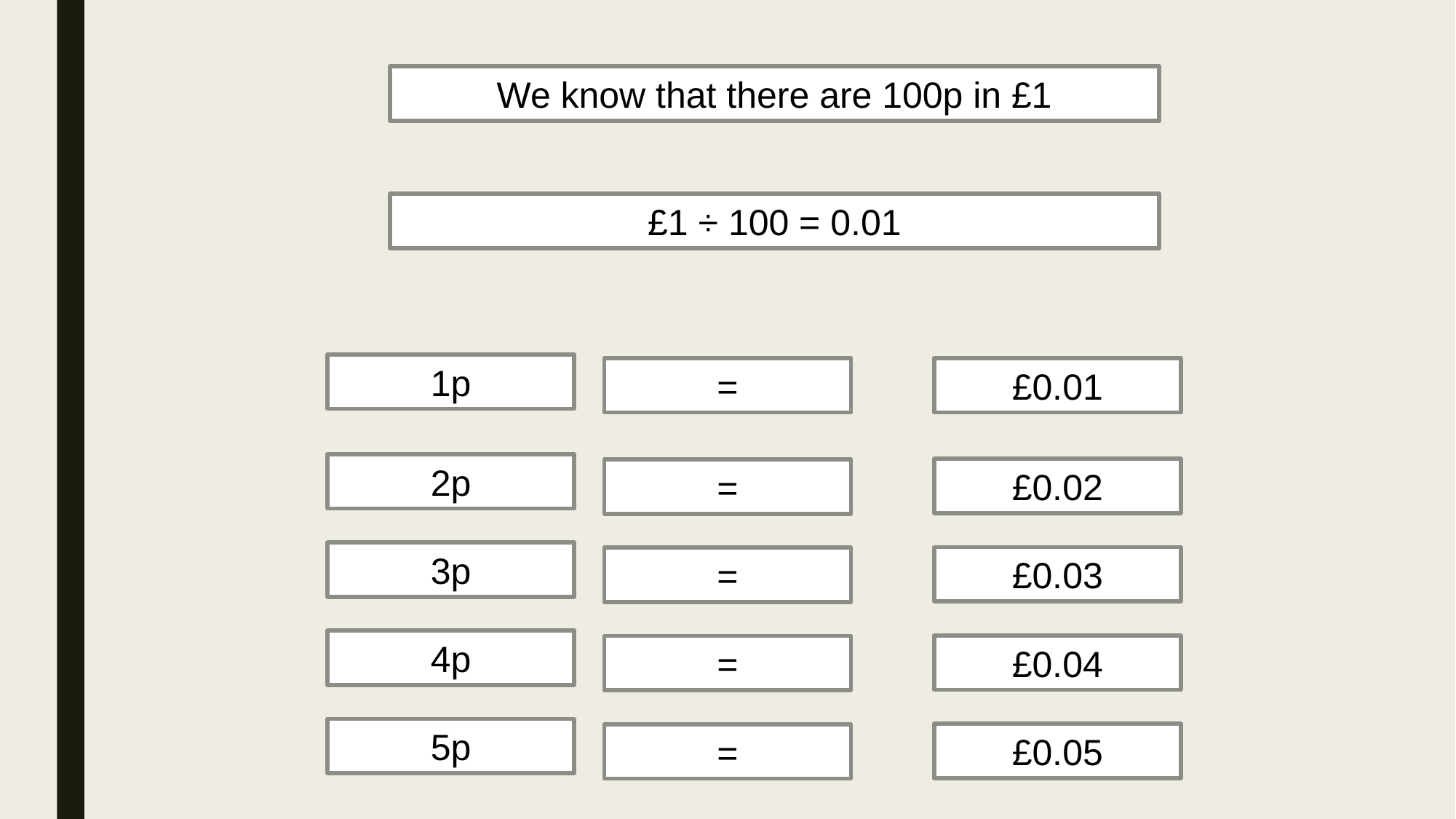

We know that there are 100p in £1
£1 ÷ 100 = 0.01
1p
=
£0.01
2p
£0.02
=
3p
£0.03
=
4p
£0.04
=
5p
£0.05
=